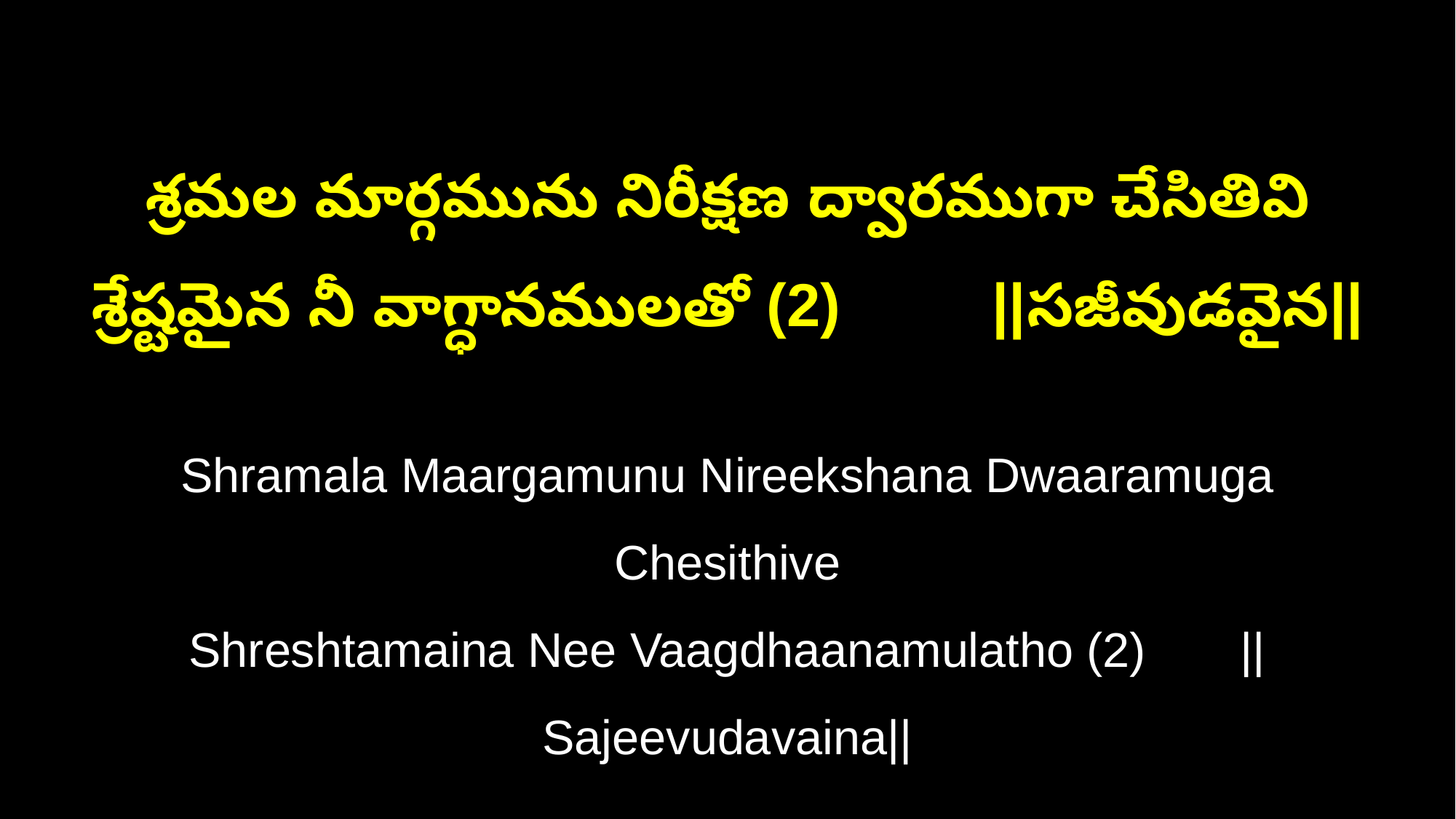

శ్రమల మార్గమును నిరీక్షణ ద్వారముగా చేసితివి
శ్రేష్టమైన నీ వాగ్ధానములతో (2)         ||సజీవుడవైన||
Shramala Maargamunu Nireekshana Dwaaramuga Chesithive
Shreshtamaina Nee Vaagdhaanamulatho (2)       ||Sajeevudavaina||